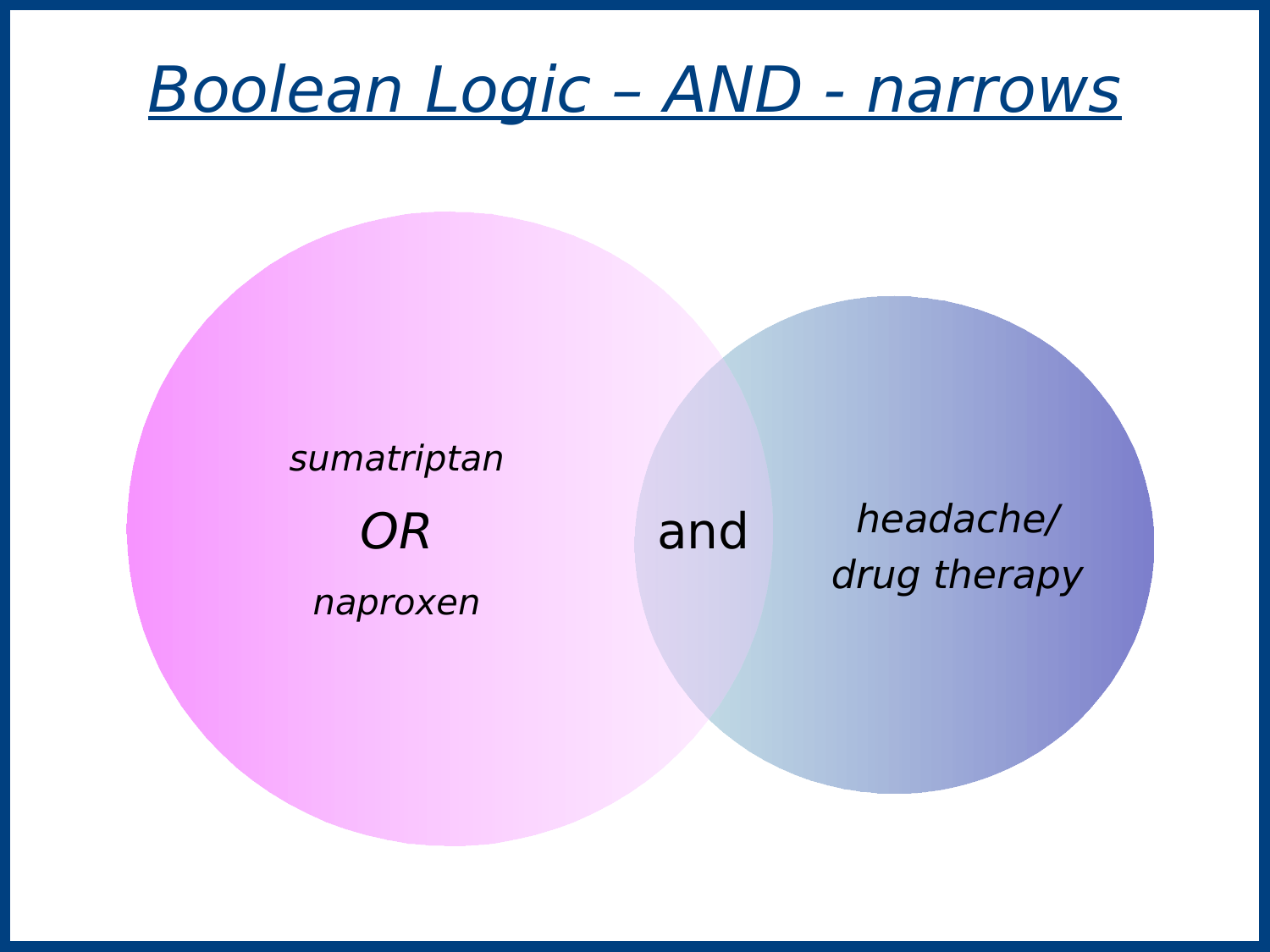

Boolean Logic – AND - narrows

sumatriptan
OR
naproxen

headache/
drug therapy
and